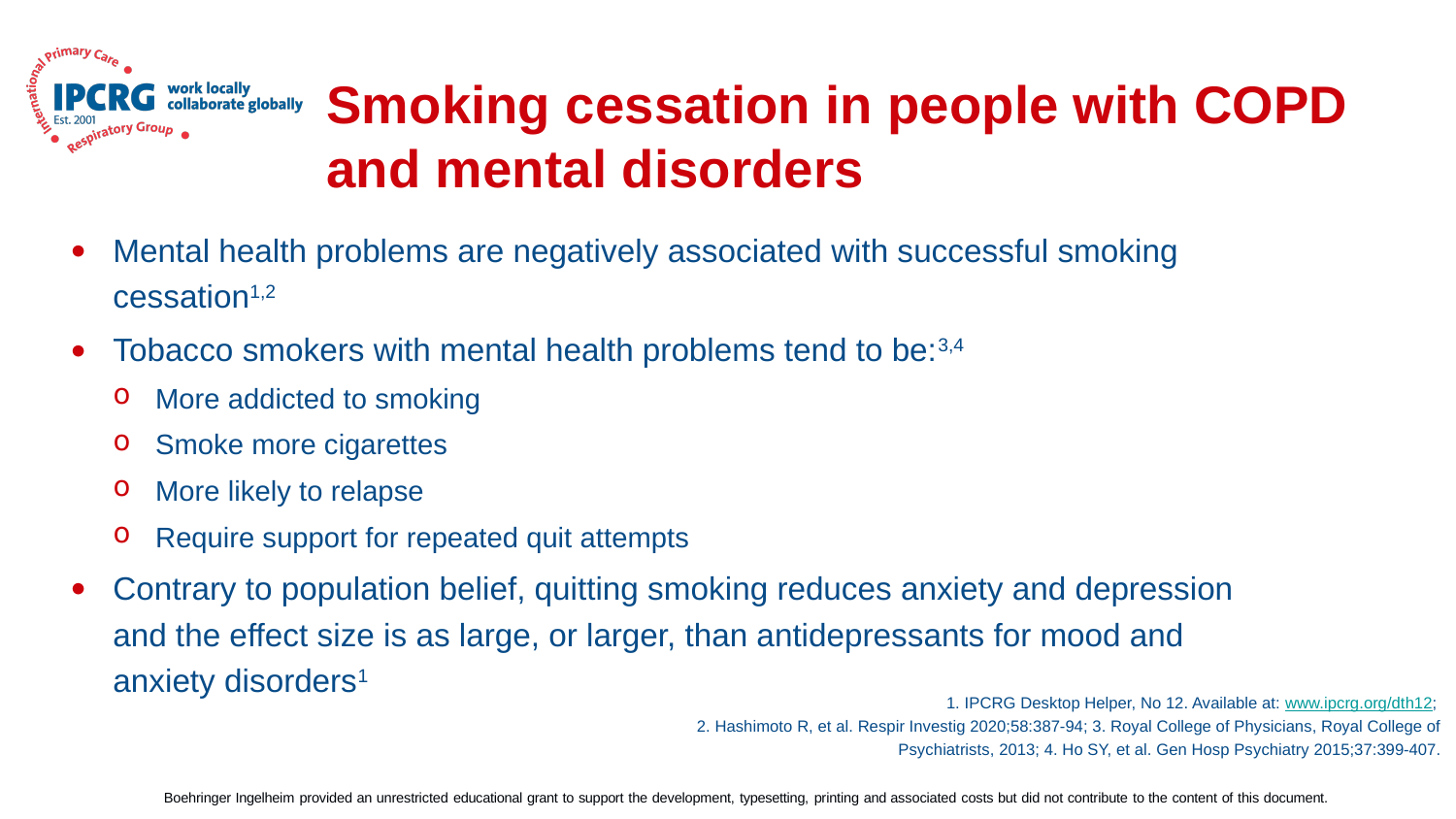

# Smoking cessation in people with COPD and mental disorders
Mental health problems are negatively associated with successful smoking cessation1,2
Tobacco smokers with mental health problems tend to be:3,4
More addicted to smoking
Smoke more cigarettes
More likely to relapse
Require support for repeated quit attempts
Contrary to population belief, quitting smoking reduces anxiety and depression and the effect size is as large, or larger, than antidepressants for mood and anxiety disorders1

1. IPCRG Desktop Helper, No 12. Available at: www.ipcrg.org/dth12;
2. Hashimoto R, et al. Respir Investig 2020;58:387-94; 3. Royal College of Physicians, Royal College of Psychiatrists, 2013; 4. Ho SY, et al. Gen Hosp Psychiatry 2015;37:399-407.